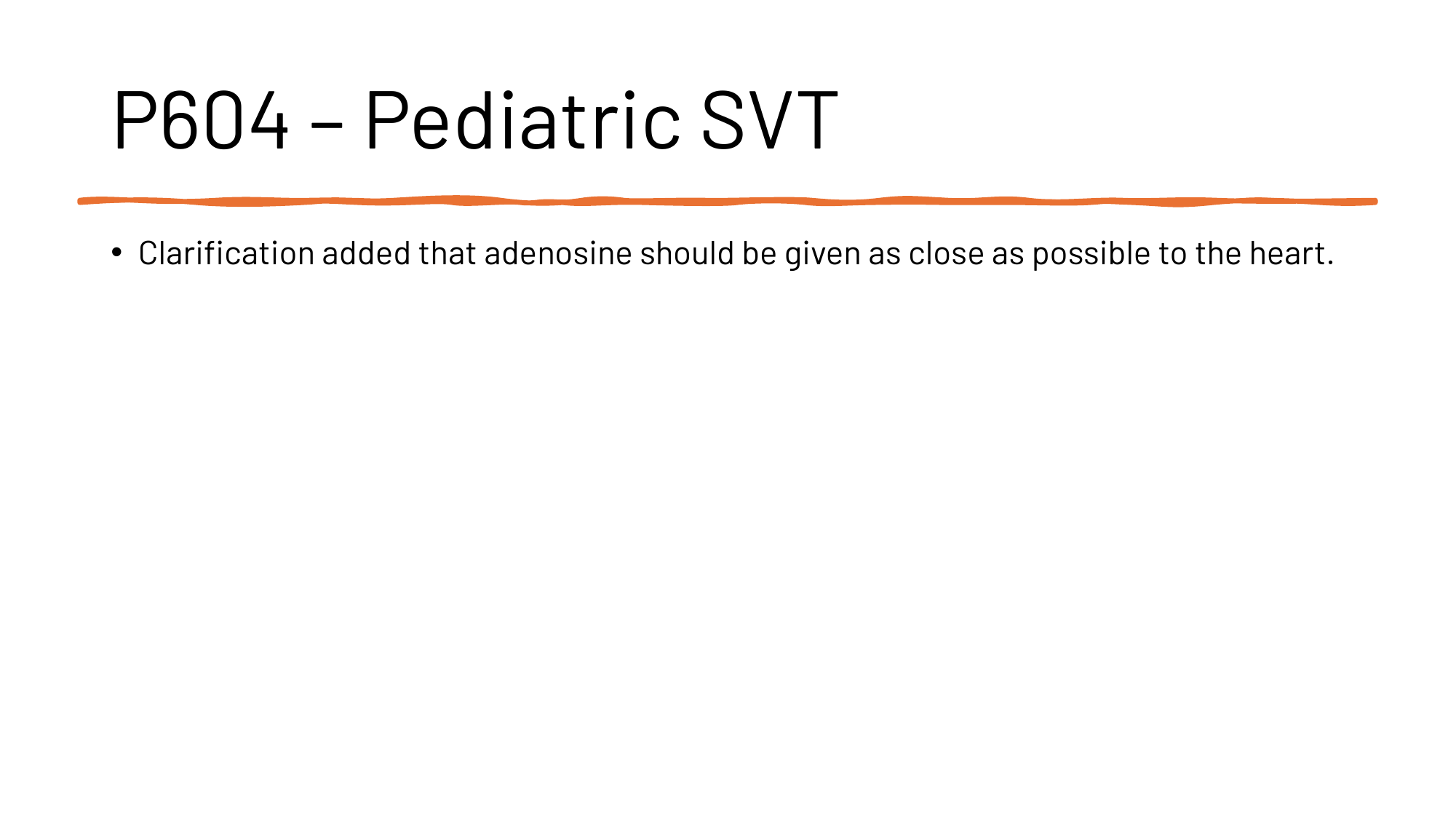

# P604 – Pediatric SVT

Clarification added that adenosine should be given as close as possible to the heart.